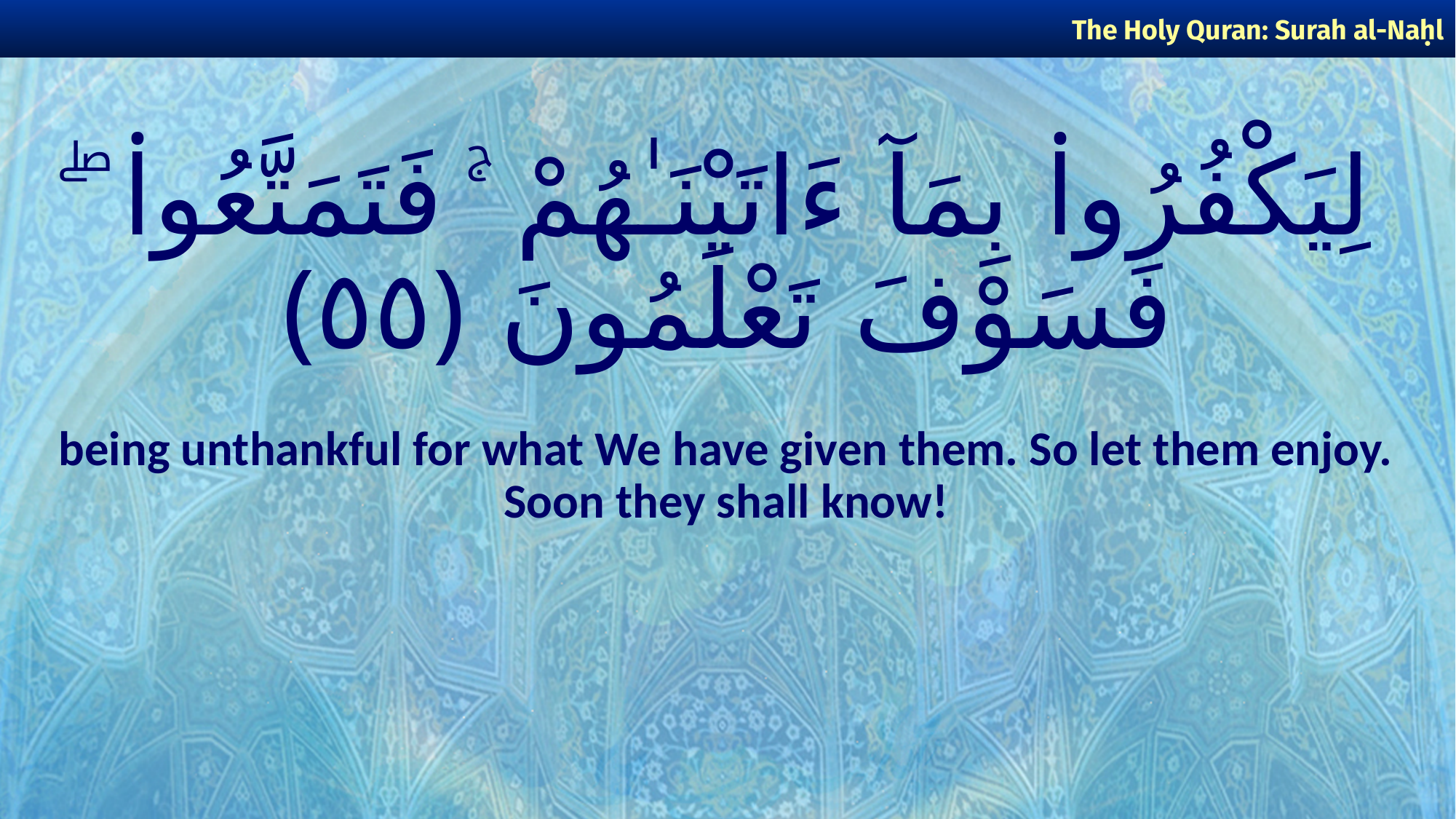

The Holy Quran: Surah al-Naḥl
# لِيَكْفُرُوا۟ بِمَآ ءَاتَيْنَـٰهُمْ ۚ فَتَمَتَّعُوا۟ ۖ فَسَوْفَ تَعْلَمُونَ ﴿٥٥﴾
being unthankful for what We have given them. So let them enjoy. Soon they shall know!